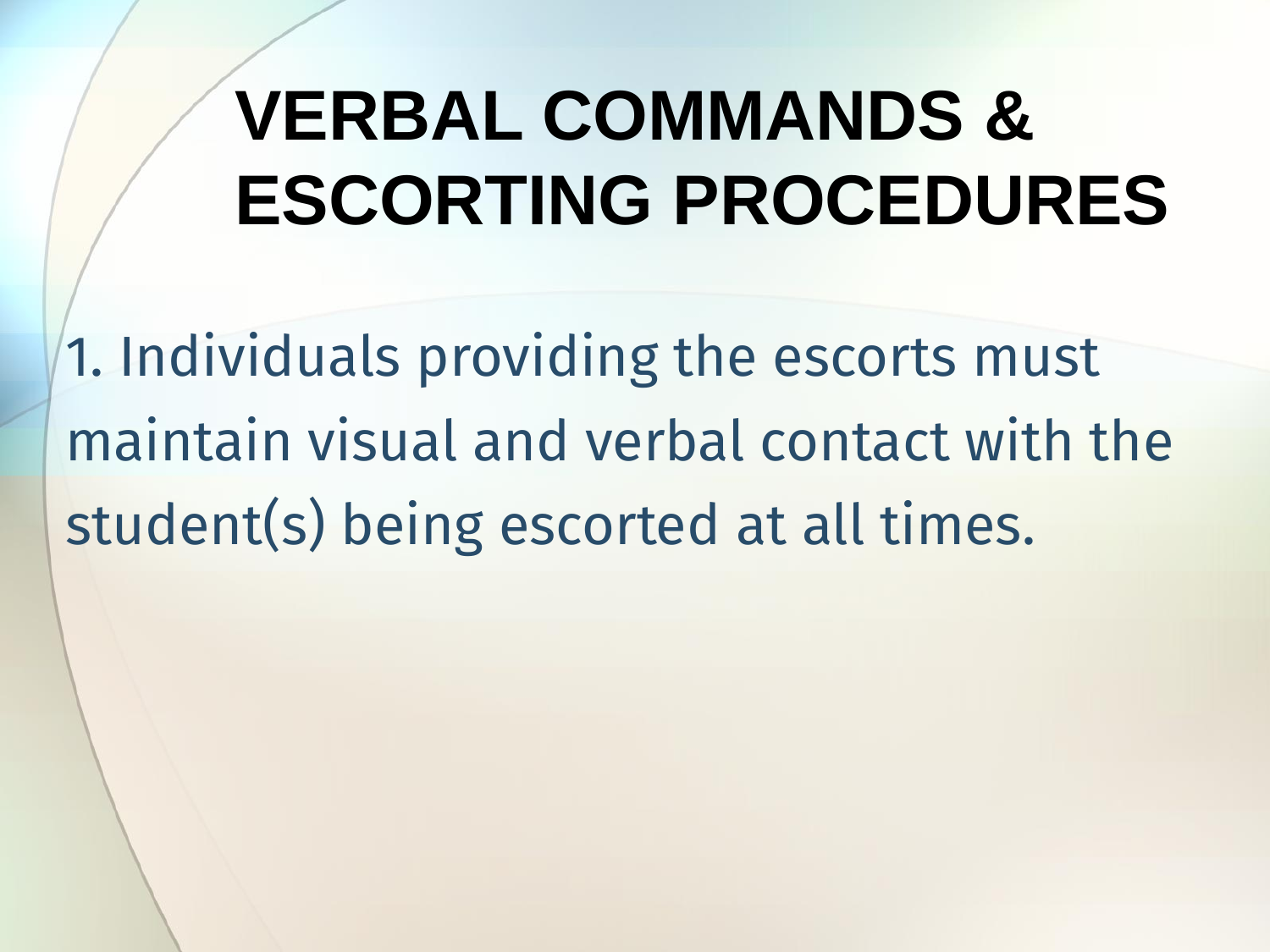

VERBAL COMMANDS & ESCORTING PROCEDURES
1. Individuals providing the escorts must maintain visual and verbal contact with the student(s) being escorted at all times.